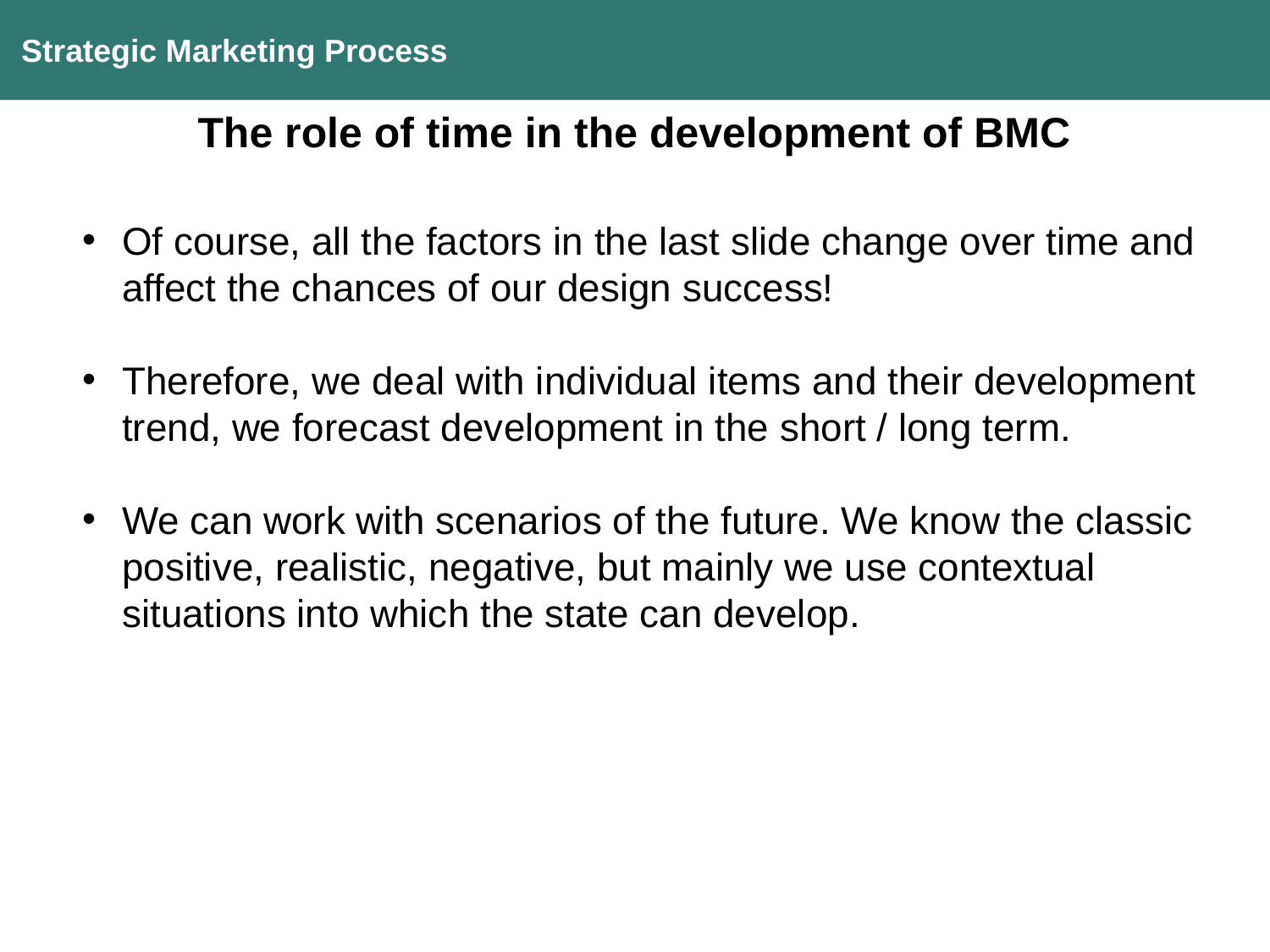

Strategic Marketing Process
The role of time in the development of BMC
Of course, all the factors in the last slide change over time and affect the chances of our design success!

Therefore, we deal with individual items and their development trend, we forecast development in the short / long term.

We can work with scenarios of the future. We know the classic positive, realistic, negative, but mainly we use contextual situations into which the state can develop.